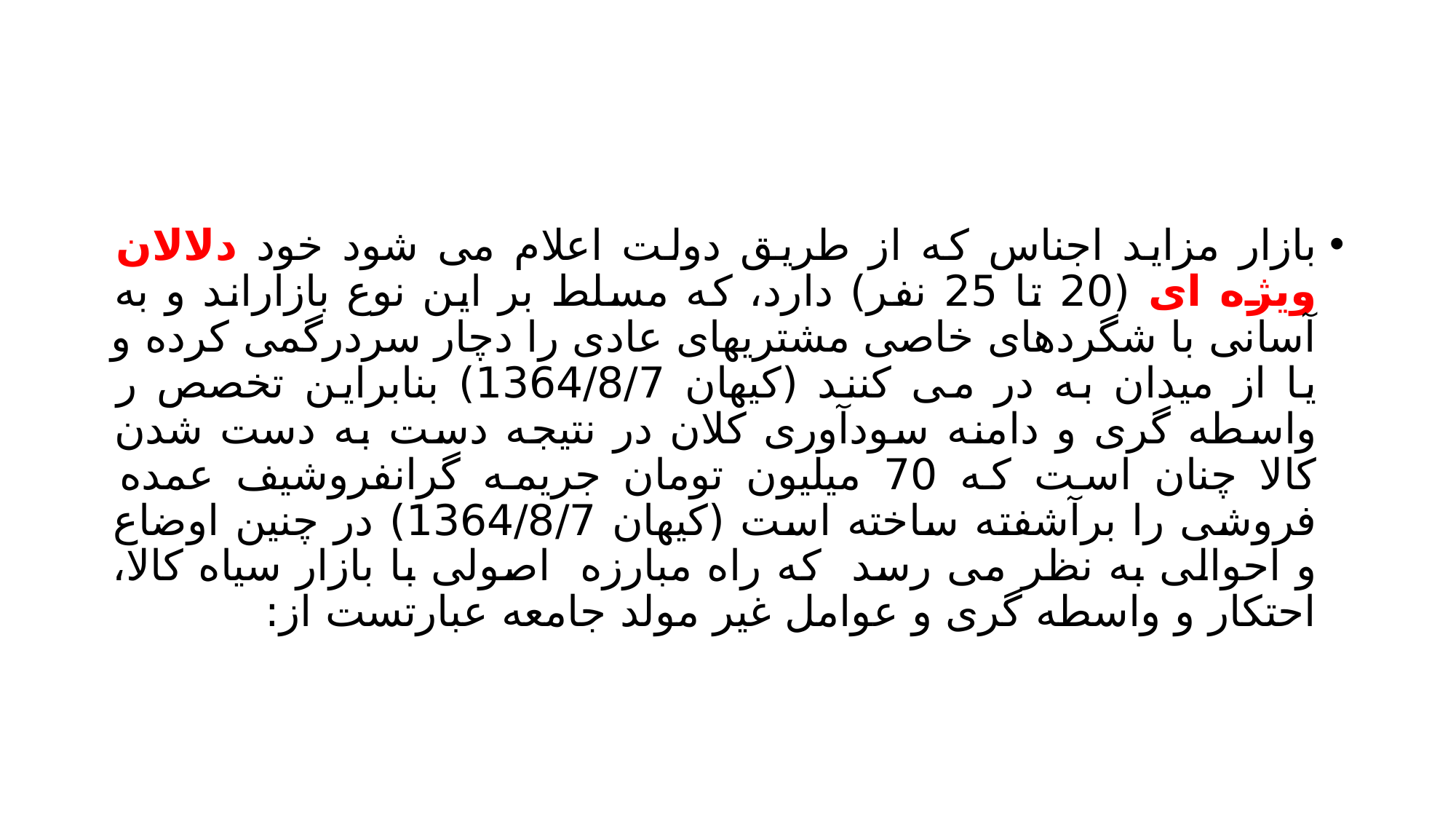

#
بازار مزاید اجناس که از طریق دولت اعلام می شود خود دلالان ویژه ای (20 تا 25 نفر) دارد، که مسلط بر این نوع بازاراند و به آسانی با شگردهای خاصی مشتریهای عادی را دچار سردرگمی کرده و یا از میدان به در می کنند (کیهان 1364/8/7) بنابراین تخصص ر واسطه گری و دامنه سودآوری کلان در نتیجه دست به دست شدن کالا چنان است که 70 میلیون تومان جریمه گرانفروشیف عمده فروشی را برآشفته ساخته است (کیهان 1364/8/7) در چنین اوضاع و احوالی به نظر می رسد  که راه مبارزه  اصولی با بازار سیاه کالا، احتکار و واسطه گری و عوامل غیر مولد جامعه عبارتست از: